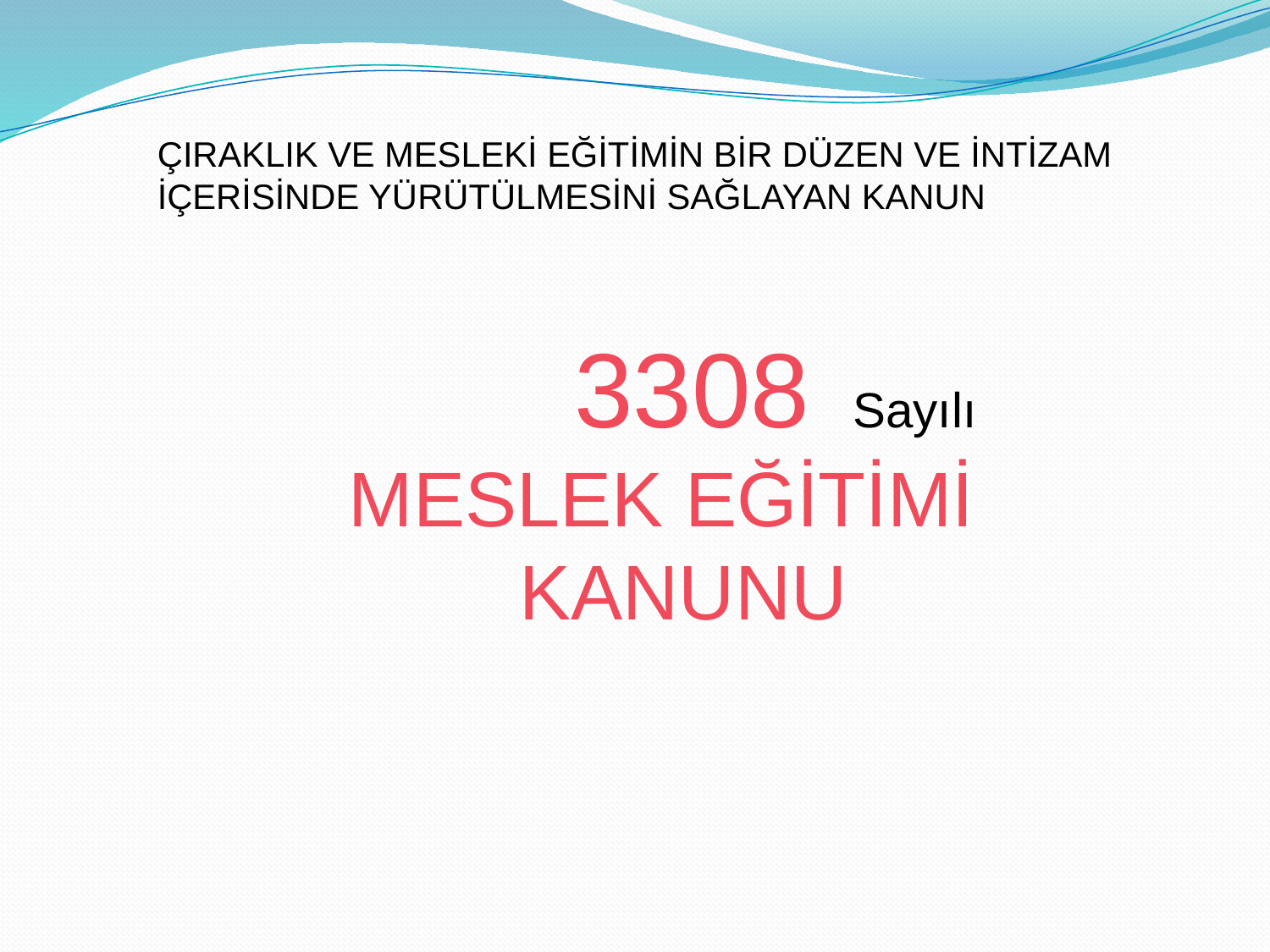

ÇIRAKLIK VE MESLEKİ EĞİTİMİN BİR DÜZEN VE İNTİZAM İÇERİSİNDE YÜRÜTÜLMESİNİ SAĞLAYAN KANUN
       3308  Sayılı
MESLEK EĞİTİMİ
                    KANUNU